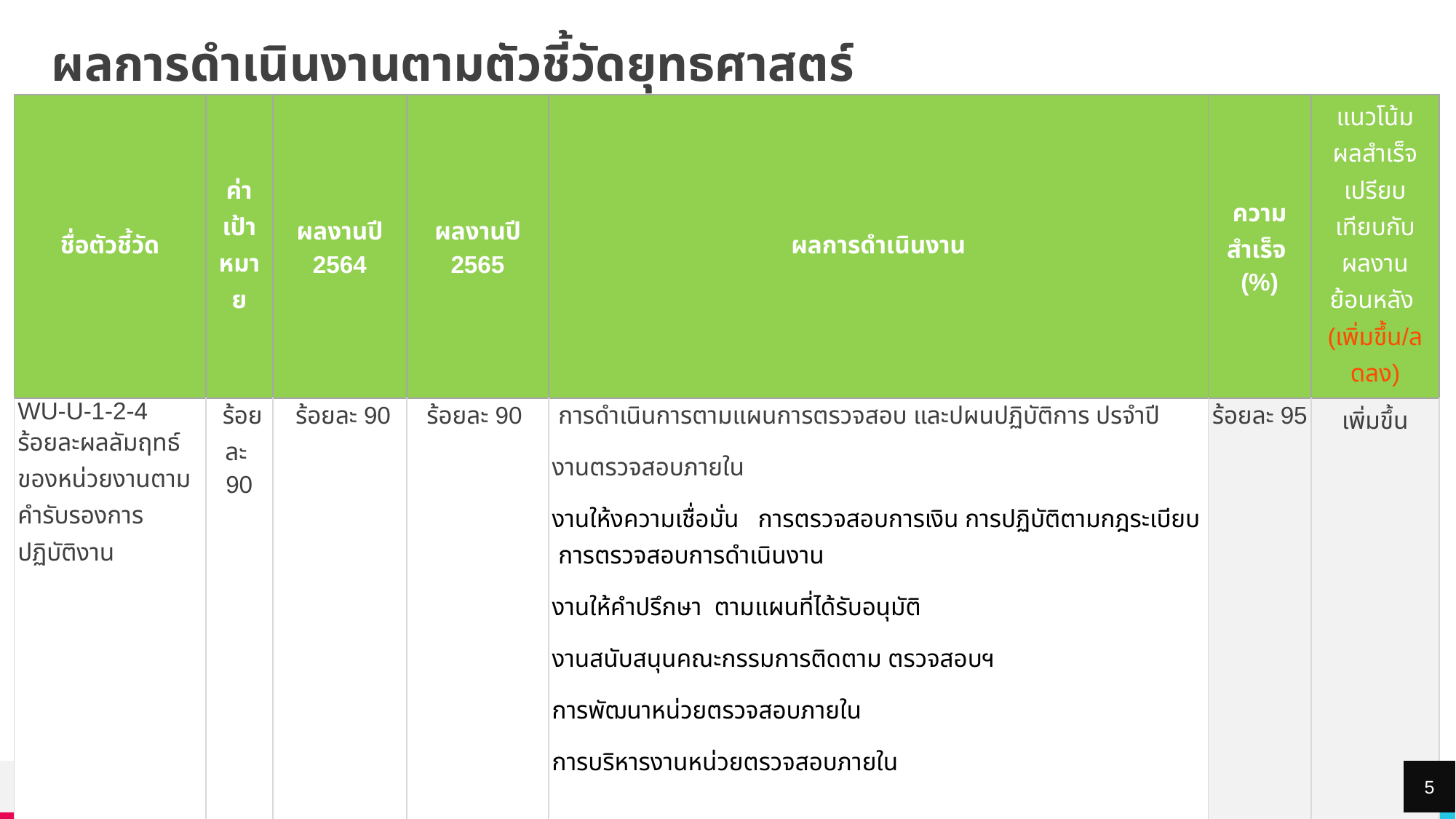

# ผลการดำเนินงานตามตัวชี้วัดยุทธศาสตร์
| ชื่อตัวชี้วัด | ค่าเป้าหมาย | ผลงานปี 2564 | ผลงานปี 2565 | ผลการดำเนินงาน | ความ สำเร็จ (%) | แนวโน้มผลสำเร็จเปรียบเทียบกับผลงานย้อนหลัง (เพิ่มขึ้น/ลดลง) |
| --- | --- | --- | --- | --- | --- | --- |
| WU-U-1-2-4 ร้อยละผลลัมฤทธ์ของหน่วยงานตามคำรับรองการปฏิบัติงาน | ร้อยละ 90 | ร้อยละ 90 | ร้อยละ 90 | การดำเนินการตามแผนการตรวจสอบ และปผนปฏิบัติการ ปรจำปี งานตรวจสอบภายใน งานให้งความเชื่อมั่น การตรวจสอบการเงิน การปฏิบัติตามกฎระเบียบ การตรวจสอบการดำเนินงาน งานให้คำปรึกษา ตามแผนที่ได้รับอนุมัติ งานสนับสนุนคณะกรรมการติดตาม ตรวจสอบฯ การพัฒนาหน่วยตรวจสอบภายใน การบริหารงานหน่วยตรวจสอบภายใน | ร้อยละ 95 | เพิ่มขึ้น |
5